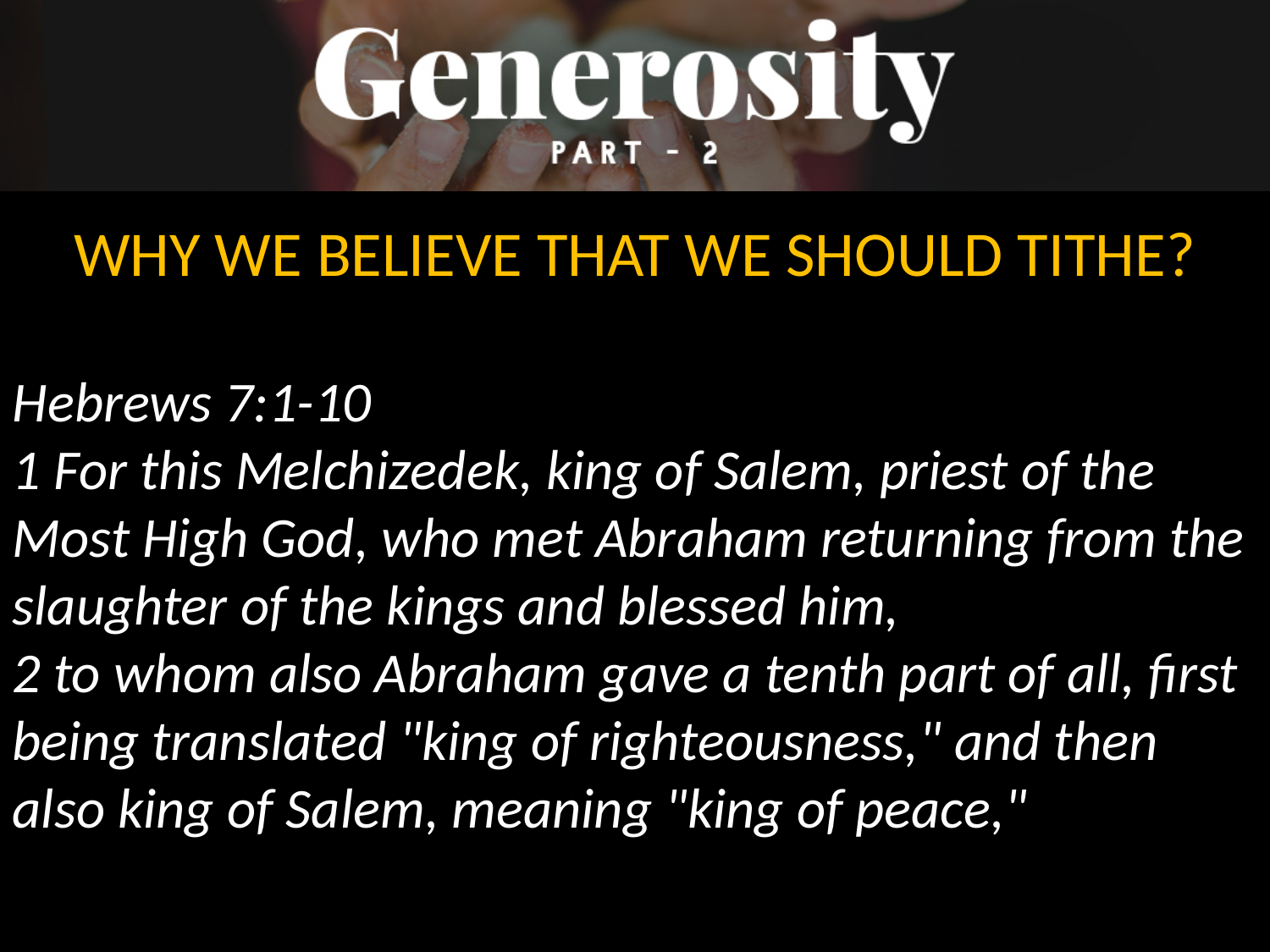

WHY WE BELIEVE THAT WE SHOULD TITHE?
Hebrews 7:1-10
1 For this Melchizedek, king of Salem, priest of the Most High God, who met Abraham returning from the slaughter of the kings and blessed him,
2 to whom also Abraham gave a tenth part of all, first being translated "king of righteousness," and then also king of Salem, meaning "king of peace,"